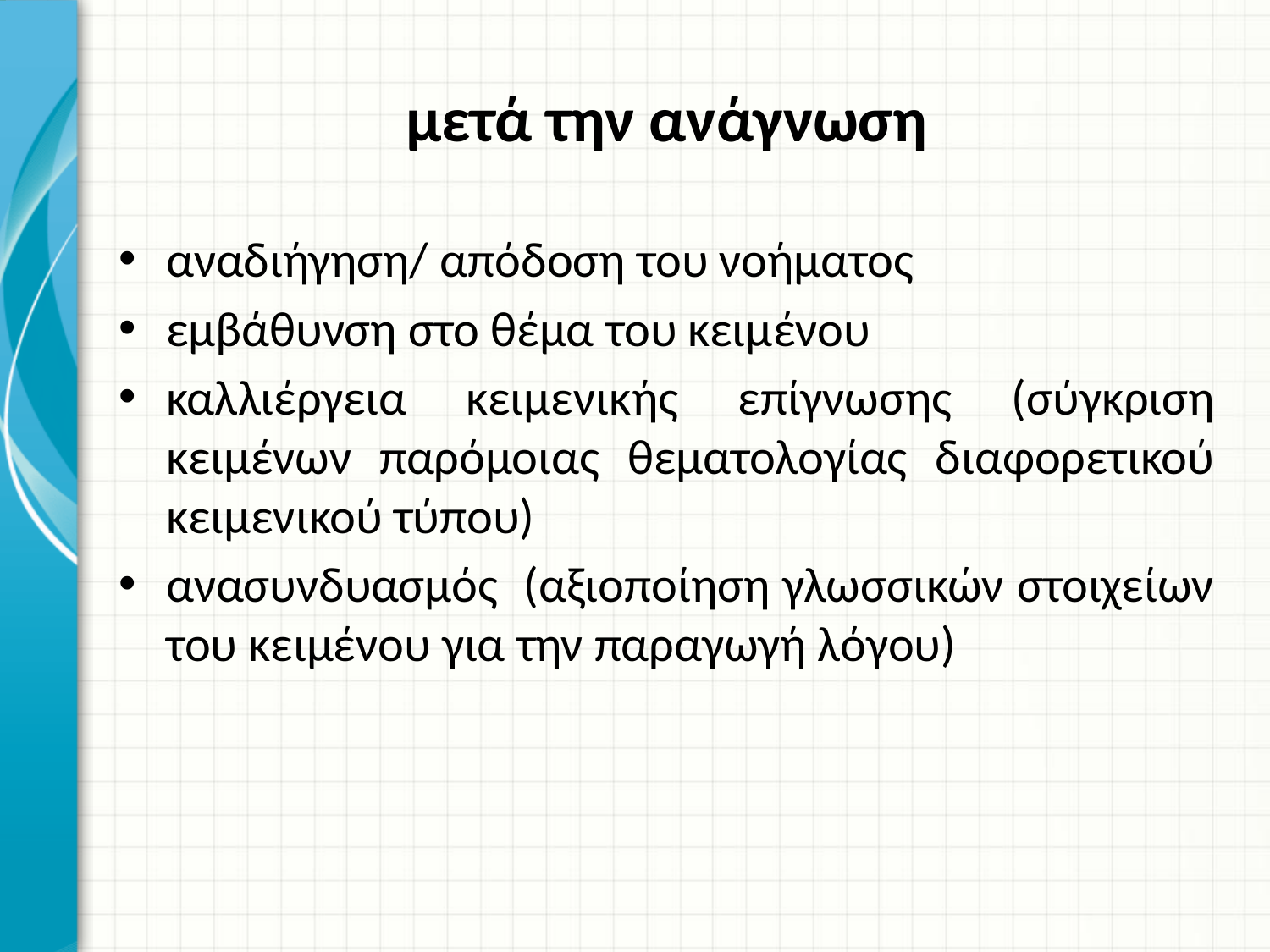

# μετά την ανάγνωση
αναδιήγηση/ απόδοση του νοήματος
εμβάθυνση στο θέμα του κειμένου
καλλιέργεια κειμενικής επίγνωσης (σύγκριση κειμένων παρόμοιας θεματολογίας διαφορετικού κειμενικού τύπου)
ανασυνδυασμός  (αξιοποίηση γλωσσικών στοιχείων του κειμένου για την παραγωγή λόγου)